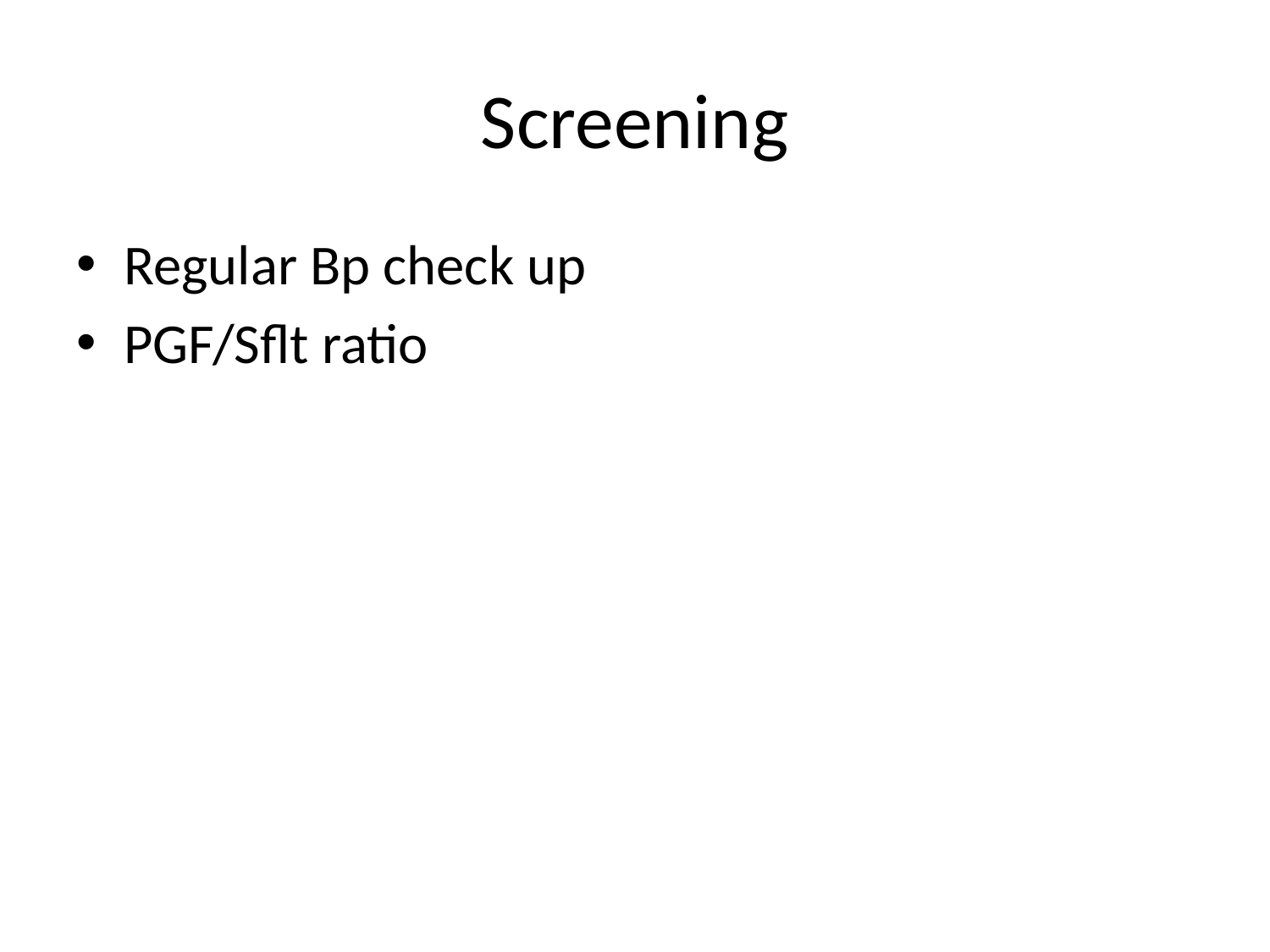

# Screening
Regular Bp check up
PGF/Sflt ratio